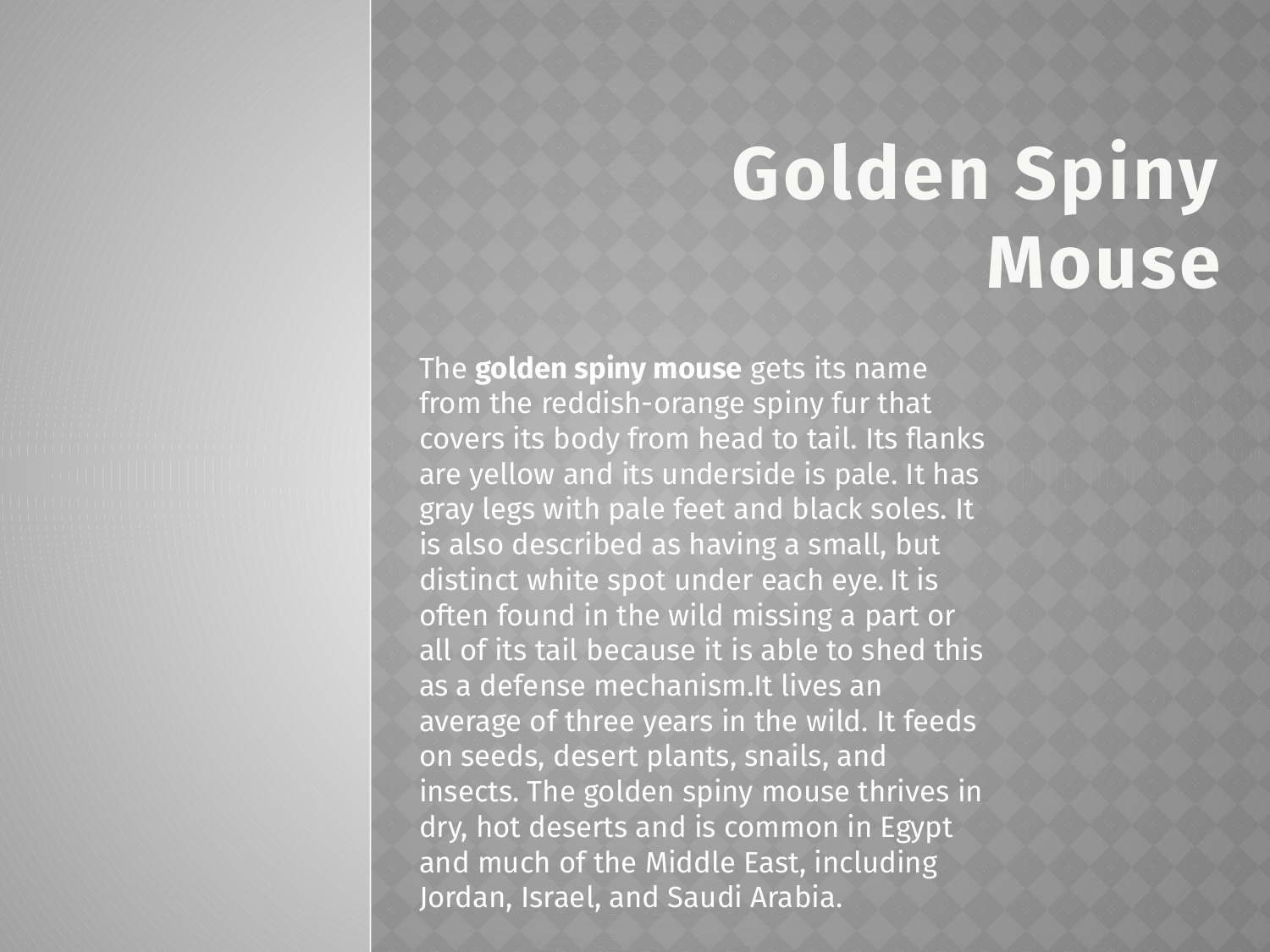

# Golden Spiny Mouse
The golden spiny mouse gets its name from the reddish-orange spiny fur that covers its body from head to tail. Its flanks are yellow and its underside is pale. It has gray legs with pale feet and black soles. It is also described as having a small, but distinct white spot under each eye. It is often found in the wild missing a part or all of its tail because it is able to shed this as a defense mechanism.It lives an average of three years in the wild. It feeds on seeds, desert plants, snails, and insects. The golden spiny mouse thrives in dry, hot deserts and is common in Egypt and much of the Middle East, including Jordan, Israel, and Saudi Arabia.